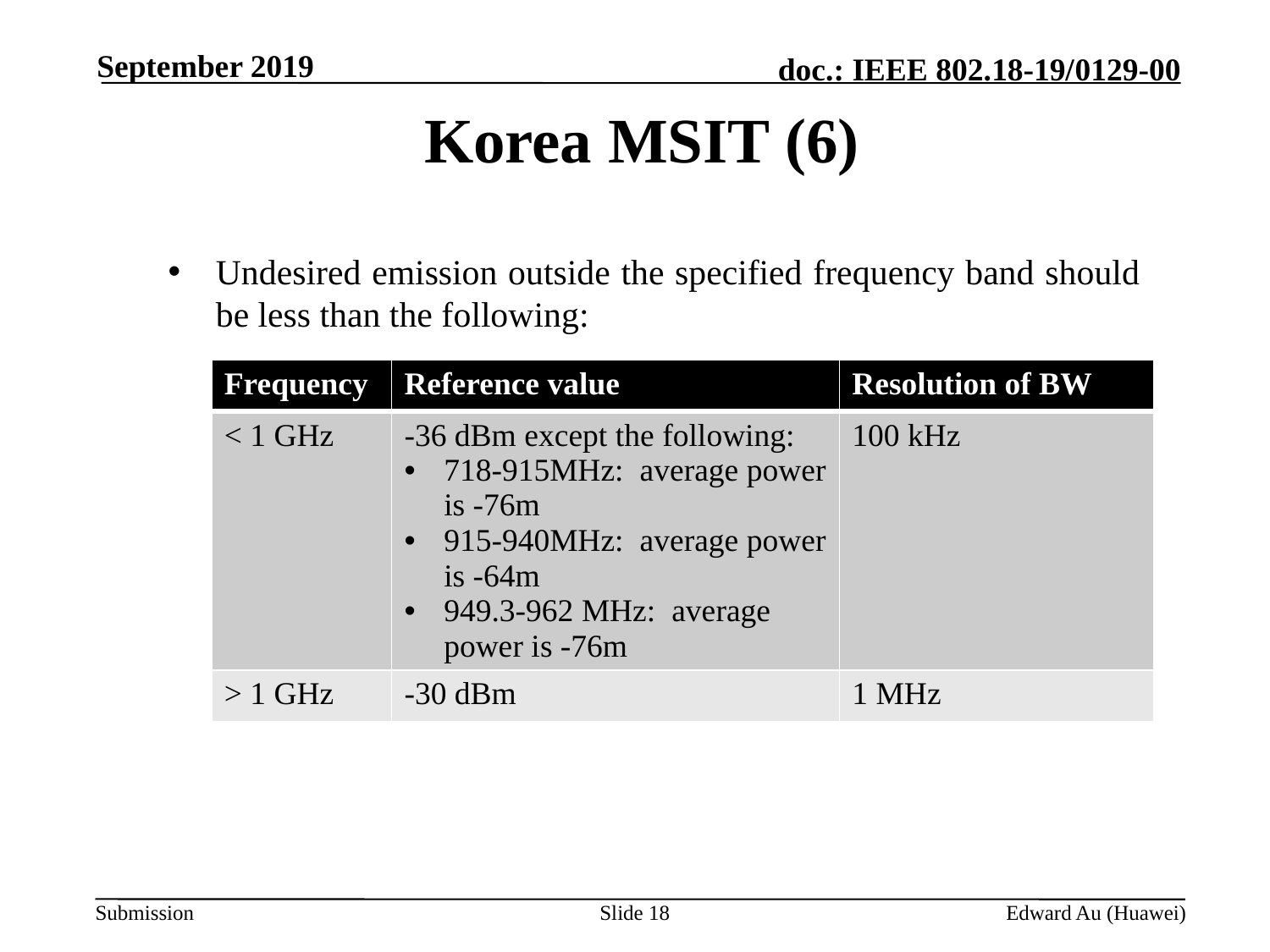

September 2019
# Korea MSIT (6)
Undesired emission outside the specified frequency band should be less than the following:

| Frequency | Reference value | Resolution of BW |
| --- | --- | --- |
| < 1 GHz | -36 dBm except the following: 718-915MHz: average power is -76m 915-940MHz: average power is -64m 949.3-962 MHz: average power is -76m | 100 kHz |
| > 1 GHz | -30 dBm | 1 MHz |
Slide 18
Edward Au (Huawei)